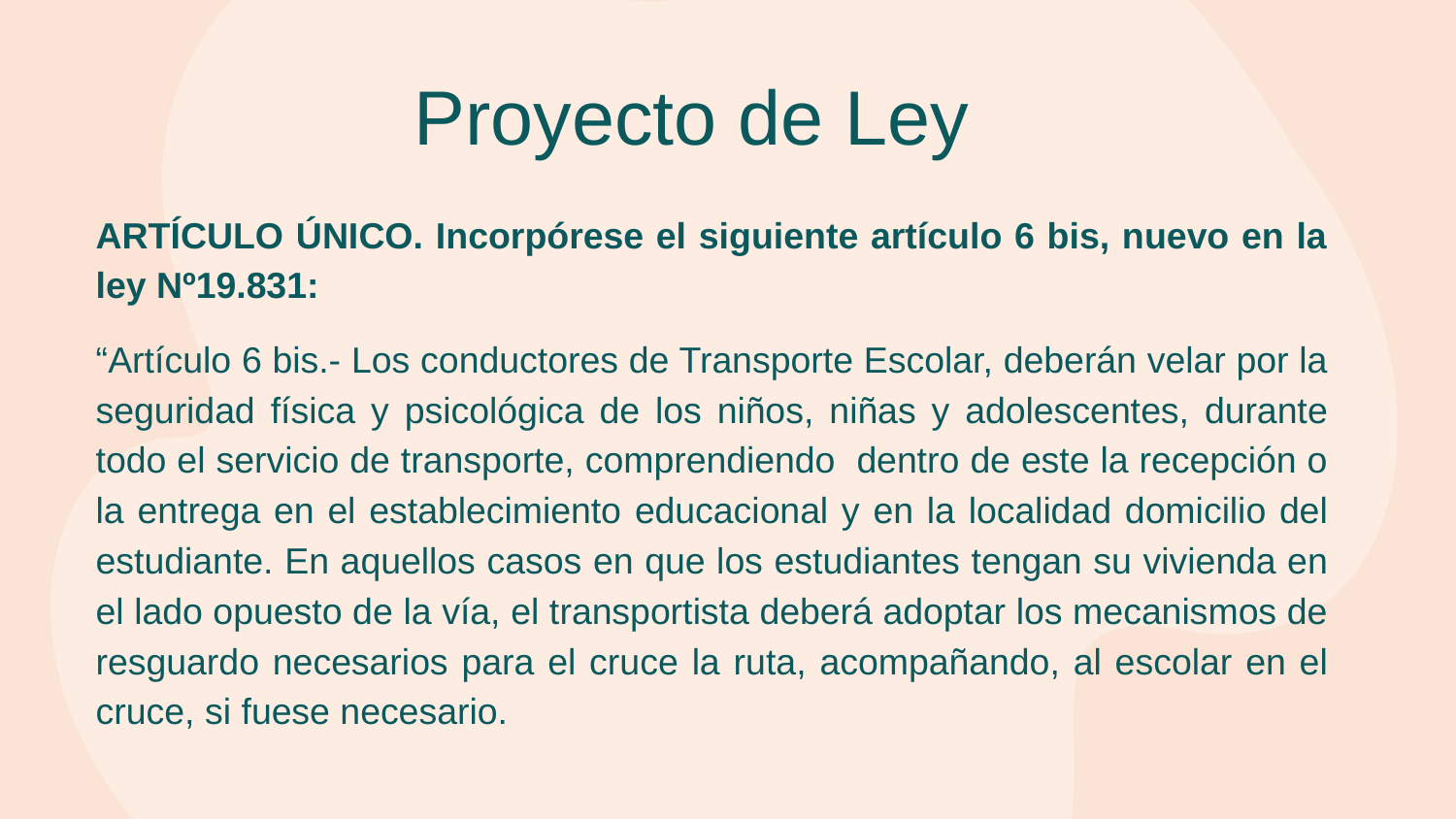

# Proyecto de Ley

ARTÍCULO ÚNICO. Incorpórese el siguiente artículo 6 bis, nuevo en la ley Nº19.831:
“Artículo 6 bis.- Los conductores de Transporte Escolar, deberán velar por la seguridad física y psicológica de los niños, niñas y adolescentes, durante todo el servicio de transporte, comprendiendo  dentro de este la recepción o la entrega en el establecimiento educacional y en la localidad domicilio del estudiante. En aquellos casos en que los estudiantes tengan su vivienda en el lado opuesto de la vía, el transportista deberá adoptar los mecanismos de resguardo necesarios para el cruce la ruta, acompañando, al escolar en el cruce, si fuese necesario.